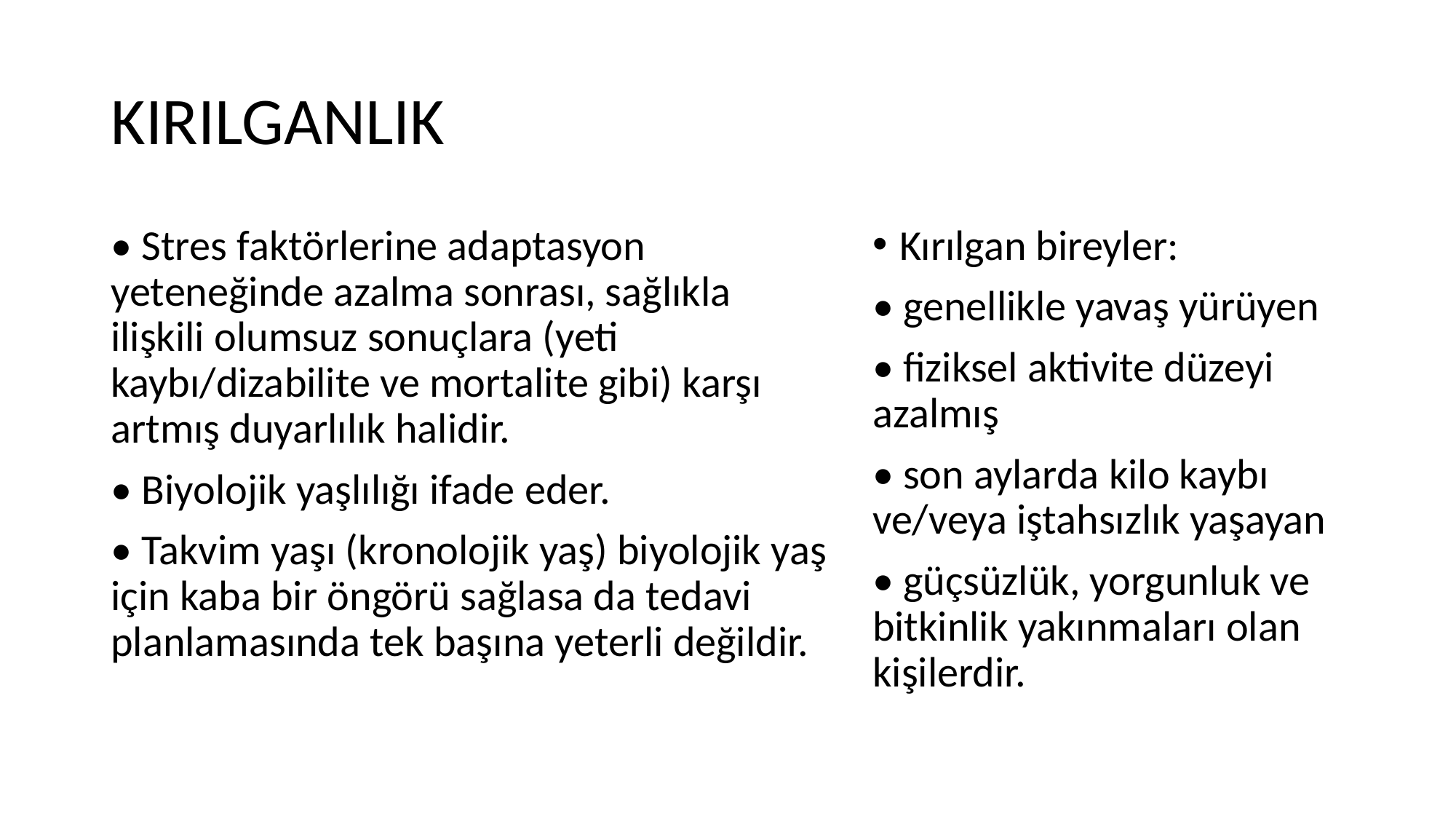

# KIRILGANLIK
• Stres faktörlerine adaptasyon yeteneğinde azalma sonrası, sağlıkla ilişkili olumsuz sonuçlara (yeti kaybı/dizabilite ve mortalite gibi) karşı artmış duyarlılık halidir.
• Biyolojik yaşlılığı ifade eder.
• Takvim yaşı (kronolojik yaş) biyolojik yaş için kaba bir öngörü sağlasa da tedavi planlamasında tek başına yeterli değildir.

Kırılgan bireyler:
• genellikle yavaş yürüyen
• fiziksel aktivite düzeyi azalmış
• son aylarda kilo kaybı ve/veya iştahsızlık yaşayan
• güçsüzlük, yorgunluk ve bitkinlik yakınmaları olan kişilerdir.